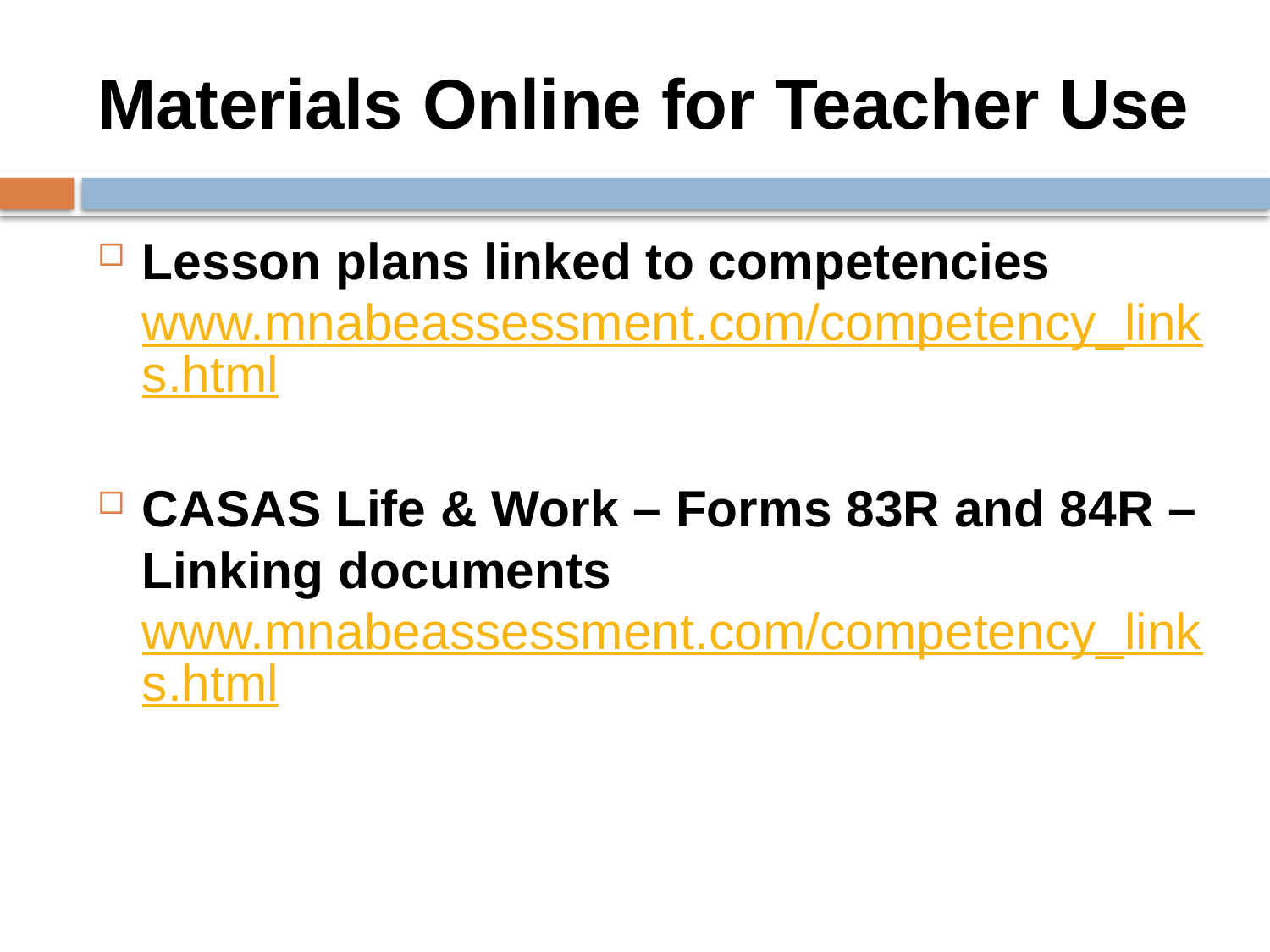

# Materials Online for Teacher Use
Lesson plans linked to competencies www.mnabeassessment.com/competency_links.html
CASAS Life & Work – Forms 83R and 84R – Linking documents www.mnabeassessment.com/competency_links.html